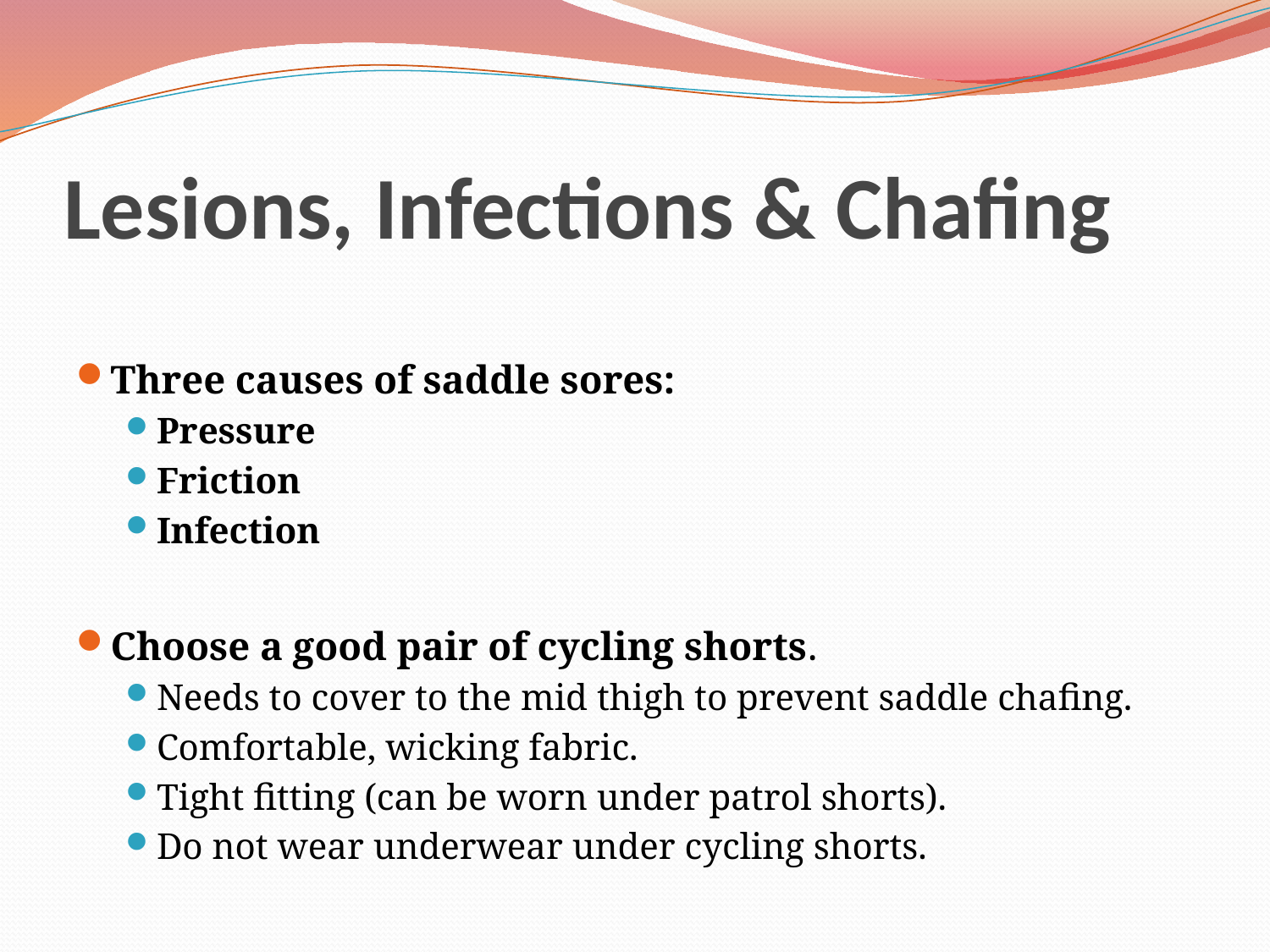

# Lesions, Infections & Chafing
Three causes of saddle sores:
Pressure
Friction
Infection

Choose a good pair of cycling shorts.
Needs to cover to the mid thigh to prevent saddle chafing.
Comfortable, wicking fabric.
Tight fitting (can be worn under patrol shorts).
Do not wear underwear under cycling shorts.